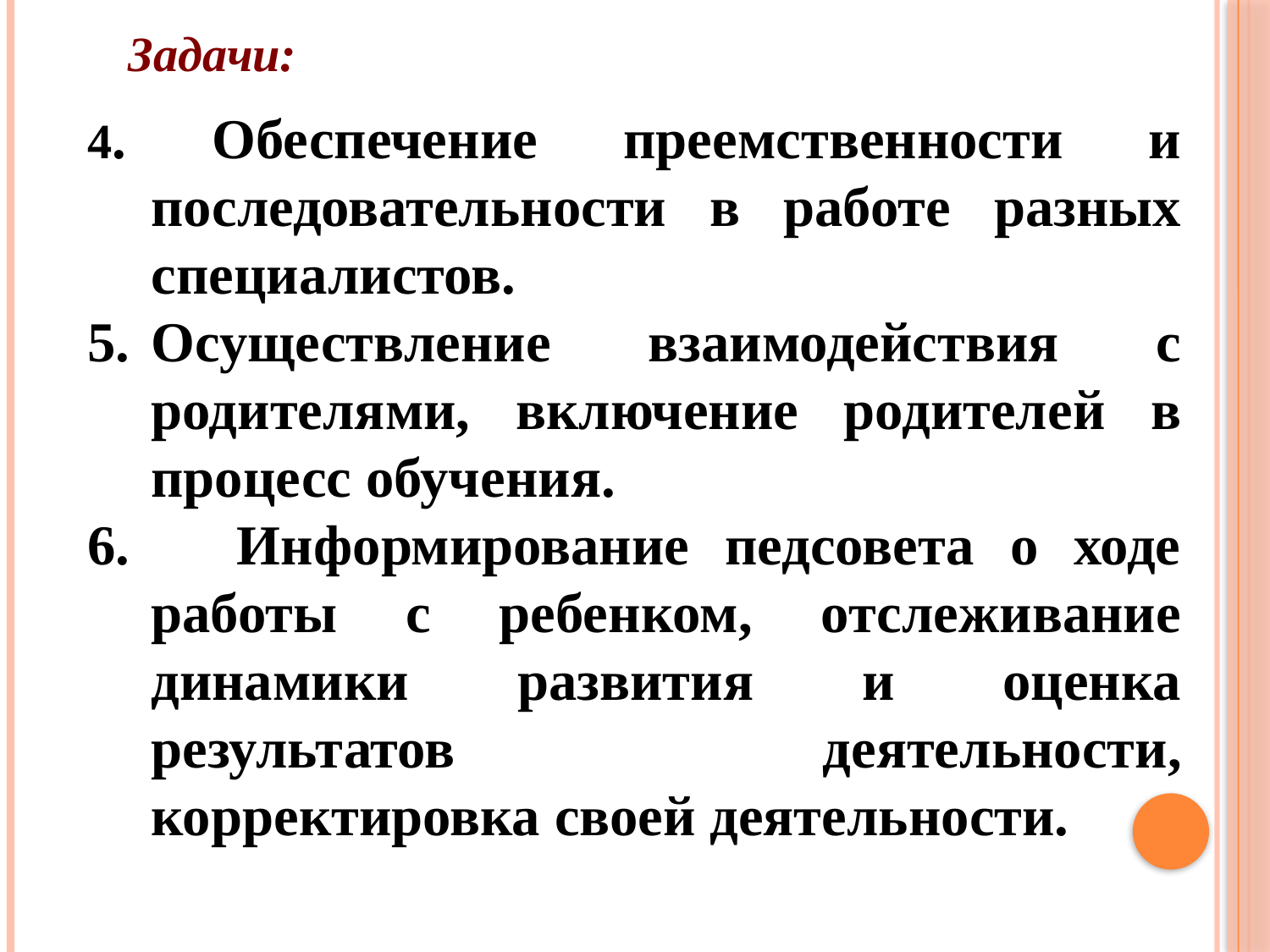

Задачи:
4. Обеспечение преемственности и последовательности в работе разных специалистов.
5.	Осуществление взаимодействия с родителями, включение родителей в процесс обучения.
6.   Информирование педсовета о ходе работы с ребенком, отслеживание динамики развития и оценка результатов деятельности, корректировка своей деятельности.